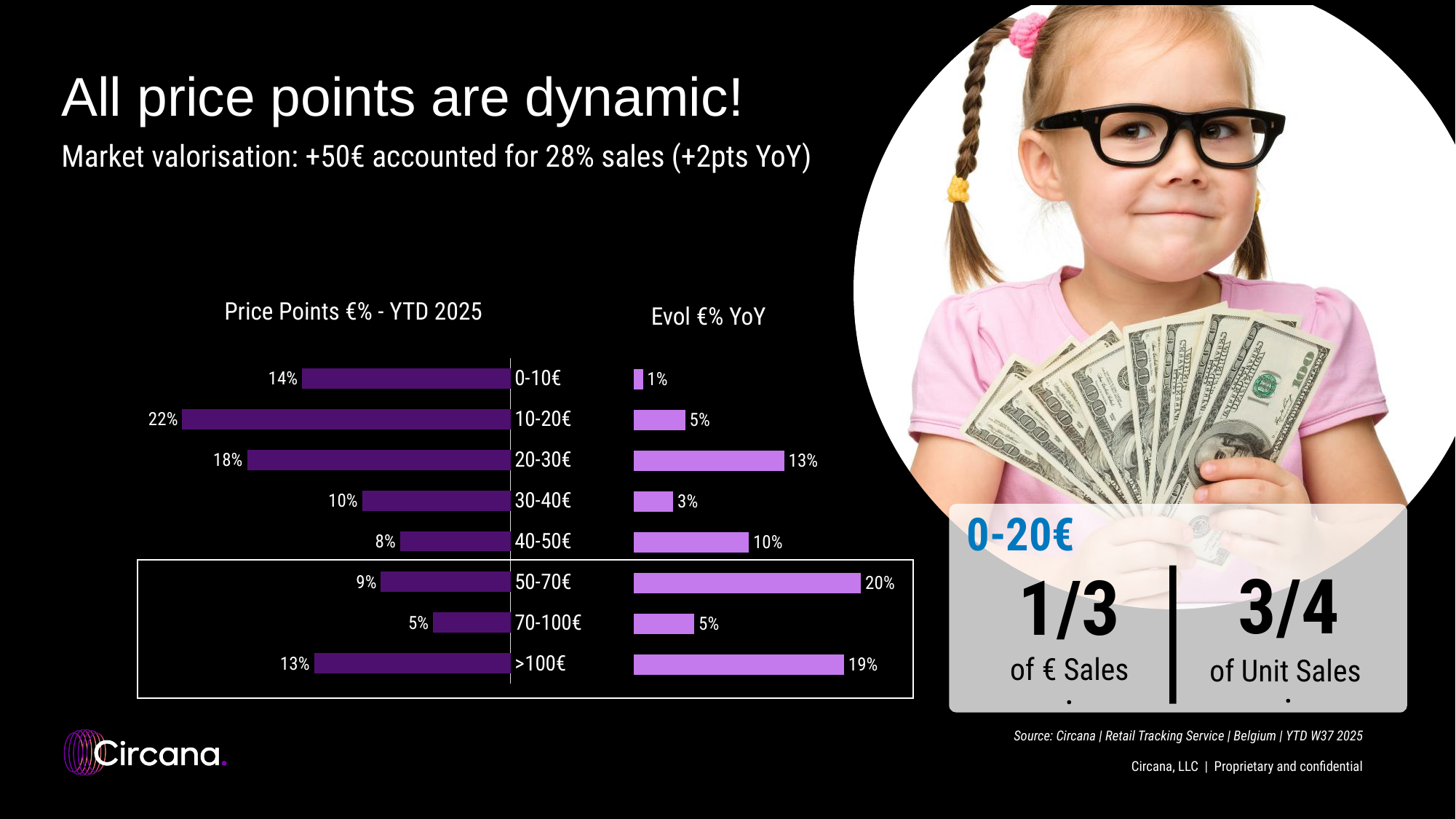

# All price points are dynamic!
Market valorisation: +50€ accounted for 28% sales (+2pts YoY)
Price Points €% - YTD 2025

Evol €% YoY

### Chart

| Category | YTD 2025 |
|---|---|
| 0-10€ | 0.142471852622084 |
| 10-20€ | 0.224420676552268 |
| 20-30€ | 0.180101061097013 |
| 30-40€ | 0.10147801809281 |
| 40-50€ | 0.0755551518259986 |
| 50-70€ | 0.0886425120066854 |
| 70-100€ | 0.0529803321597863 |
| >100€ | 0.134350395643354 |

### Chart

| Category | YTD 2025 |
|---|---|
| 0-10€ | 0.00835659622182261 |
| 10-20€ | 0.0457011842901323 |
| 20-30€ | 0.132676414357474 |
| 30-40€ | 0.034956036738051 |
| 40-50€ | 0.101525241731086 |
| 50-70€ | 0.200313004714116 |
| 70-100€ | 0.053692774959081 |
| >100€ | 0.185342280797467 |
of Unit Sales
0-20€

3/4
.
1/3
.
of € Sales
Source: Circana | Retail Tracking Service | Belgium | YTD W37 2025